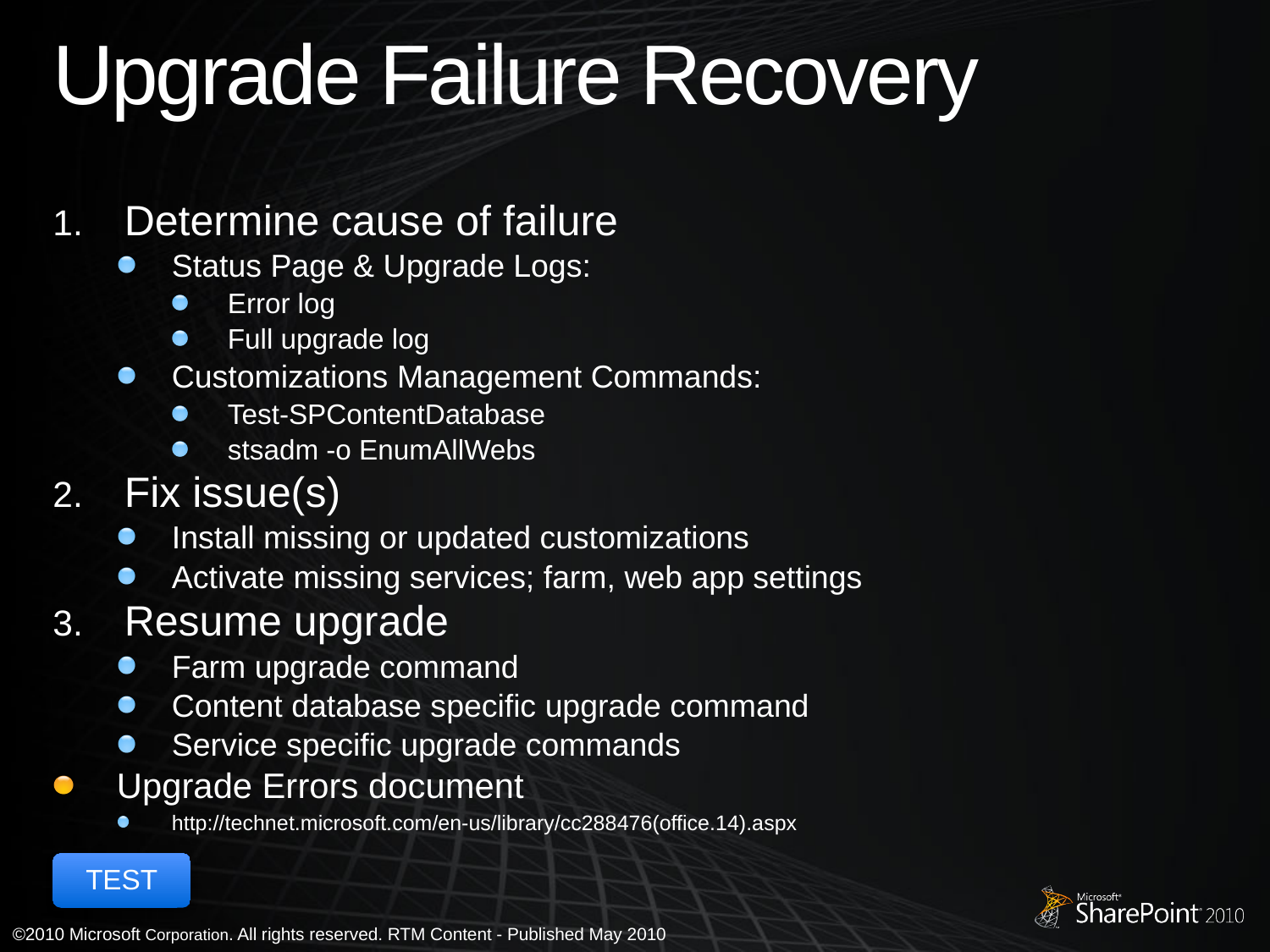

# Upgrade Failure Recovery
Determine cause of failure
Status Page & Upgrade Logs:
Error log
Full upgrade log
Customizations Management Commands:
Test-SPContentDatabase
stsadm -o EnumAllWebs
Fix issue(s)
Install missing or updated customizations
Activate missing services; farm, web app settings
Resume upgrade
Farm upgrade command
Content database specific upgrade command
Service specific upgrade commands
Upgrade Errors document
http://technet.microsoft.com/en-us/library/cc288476(office.14).aspx